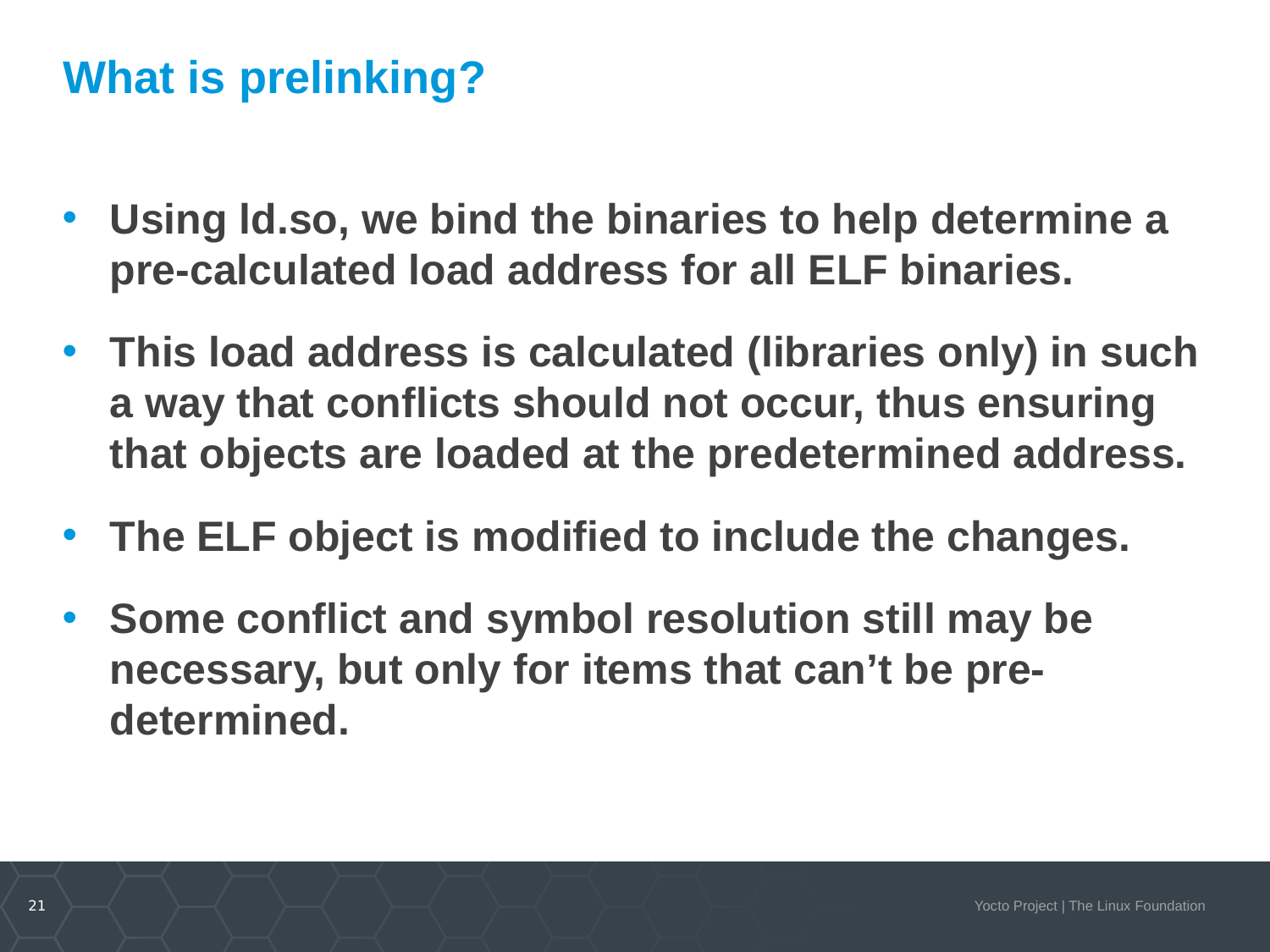

# What is prelinking?
Using ld.so, we bind the binaries to help determine a pre-calculated load address for all ELF binaries.
This load address is calculated (libraries only) in such a way that conflicts should not occur, thus ensuring that objects are loaded at the predetermined address.
The ELF object is modified to include the changes.
Some conflict and symbol resolution still may be necessary, but only for items that can’t be pre-determined.